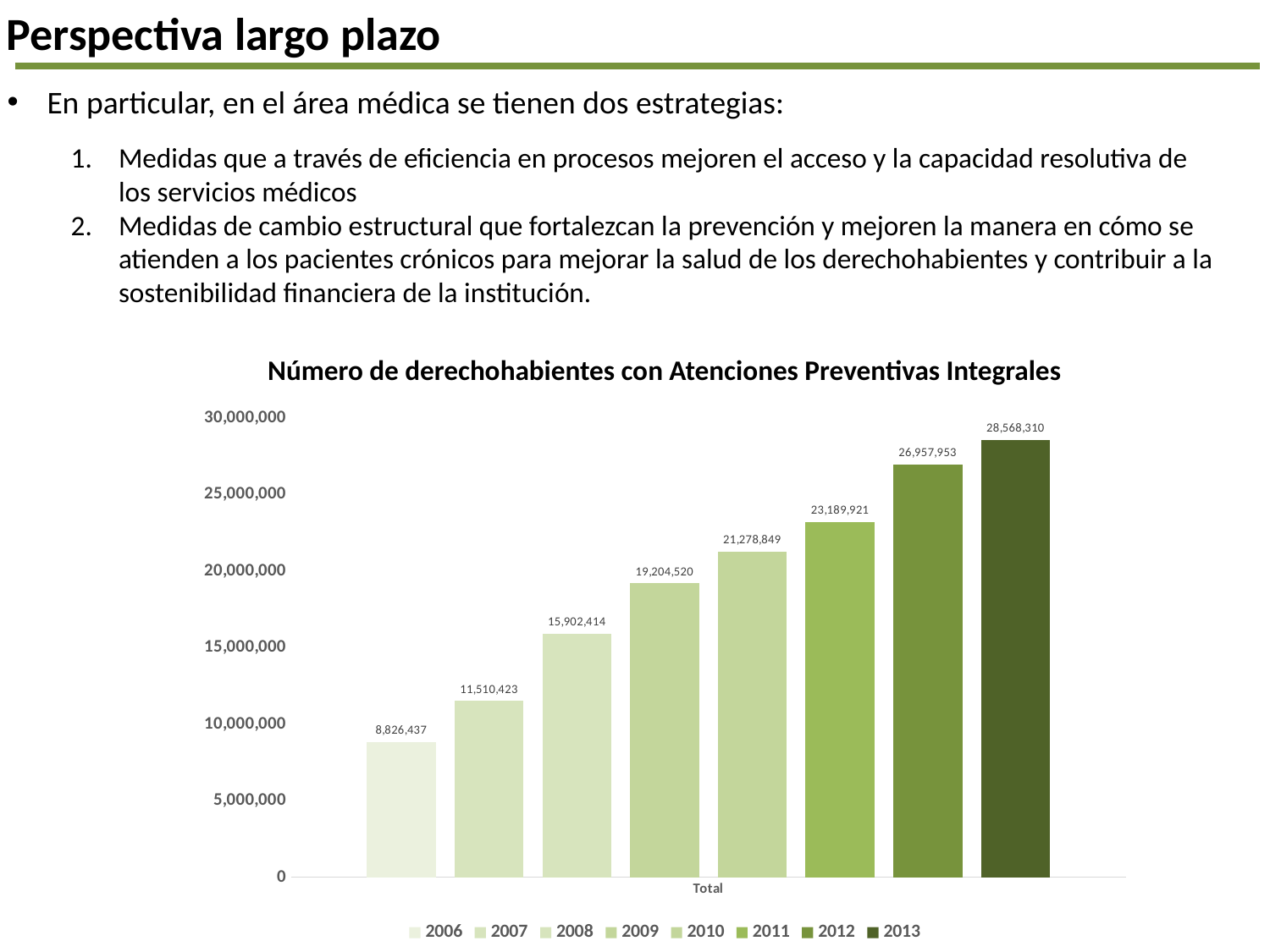

Perspectiva largo plazo
En particular, en el área médica se tienen dos estrategias:

Medidas que a través de eficiencia en procesos mejoren el acceso y la capacidad resolutiva de los servicios médicos
Medidas de cambio estructural que fortalezcan la prevención y mejoren la manera en cómo se atienden a los pacientes crónicos para mejorar la salud de los derechohabientes y contribuir a la sostenibilidad financiera de la institución.

Número de derechohabientes con Atenciones Preventivas Integrales

### Chart: Número de Derechohabientes con Atenciones Preventivas Integradas

| Category | 2006 | 2007 | 2008 | 2009 | 2010 | 2011 | 2012 | 2013 |
|---|---|---|---|---|---|---|---|---|
| Total | 8826437.0 | 11510423.0 | 15902414.0 | 19204520.0 | 21278849.0 | 23189921.0 | 26957953.0 | 28568310.0 |